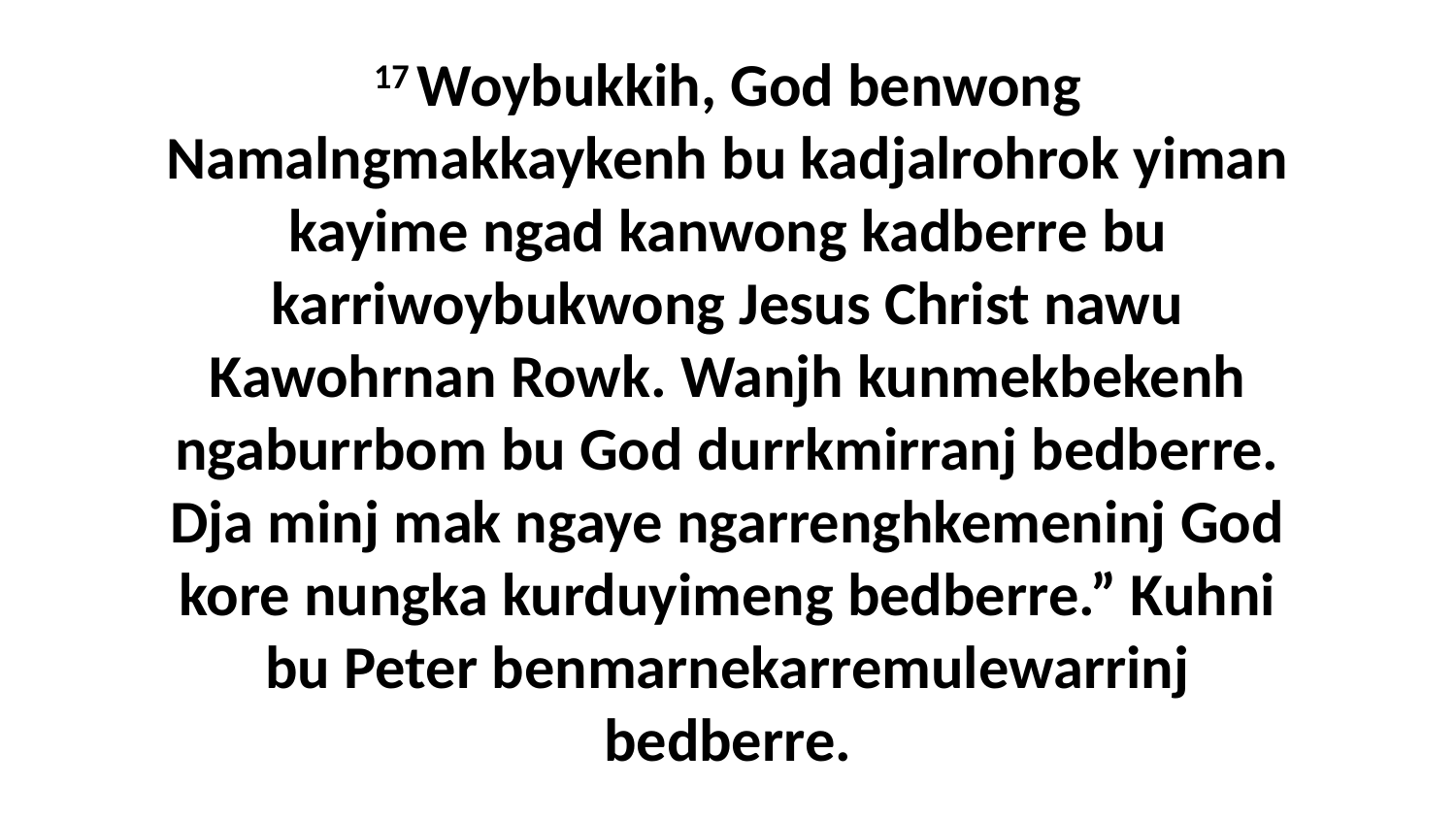

17 Woybukkih, God benwong Namalngmakkaykenh bu kadjalrohrok yiman kayime ngad kanwong kadberre bu karriwoybukwong Jesus Christ nawu Kawohrnan Rowk. Wanjh kunmekbekenh ngaburrbom bu God durrkmirranj bedberre. Dja minj mak ngaye ngarrenghkemeninj God kore nungka kurduyimeng bedberre.” Kuhni bu Peter benmarnekarremulewarrinj bedberre.